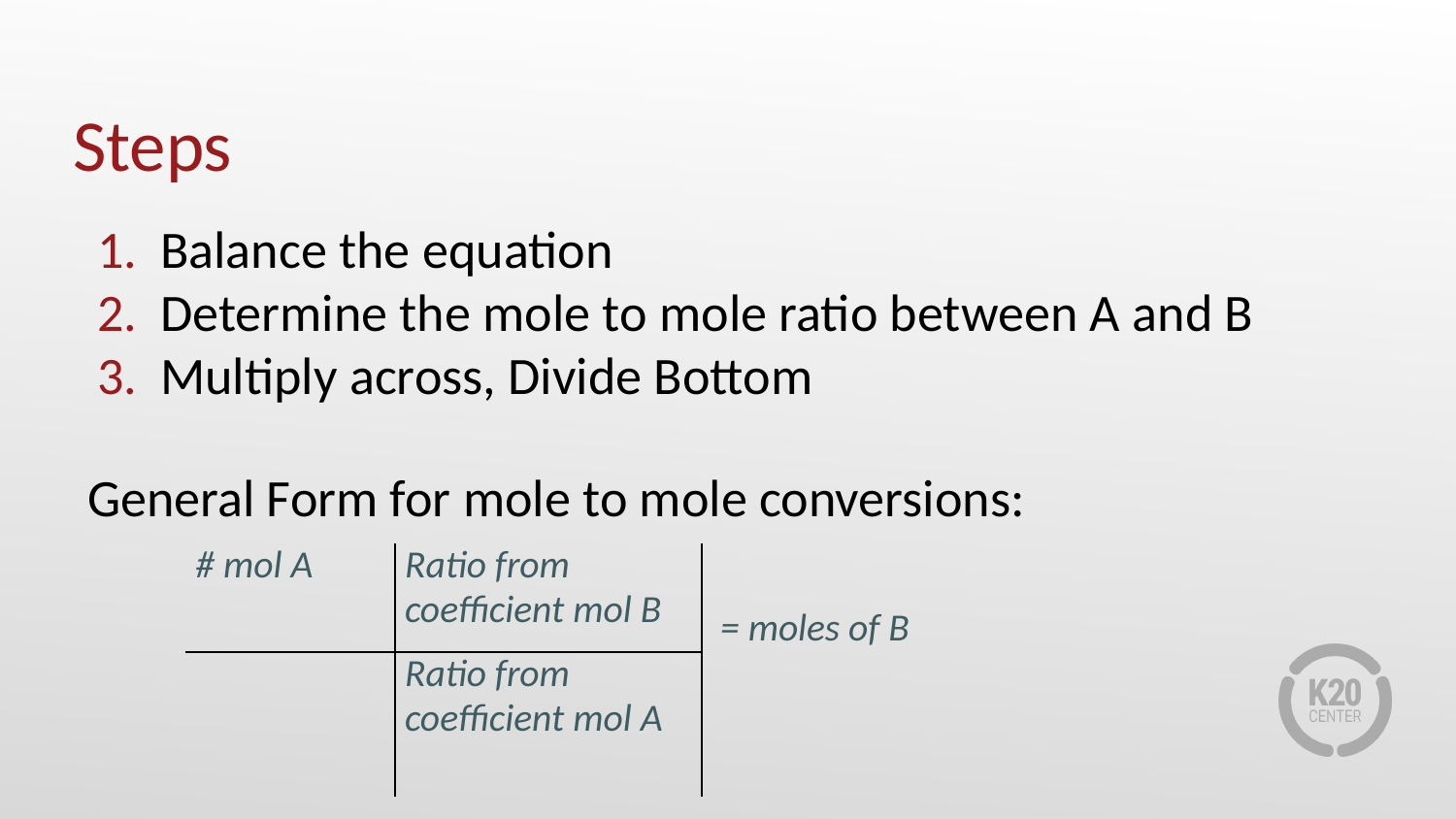

# Steps
Balance the equation
Determine the mole to mole ratio between A and B
Multiply across, Divide Bottom

General Form for mole to mole conversions:

| # mol A | Ratio from coefficient mol B | = moles of B |
| --- | --- | --- |
|  | Ratio from coefficient mol A |  |